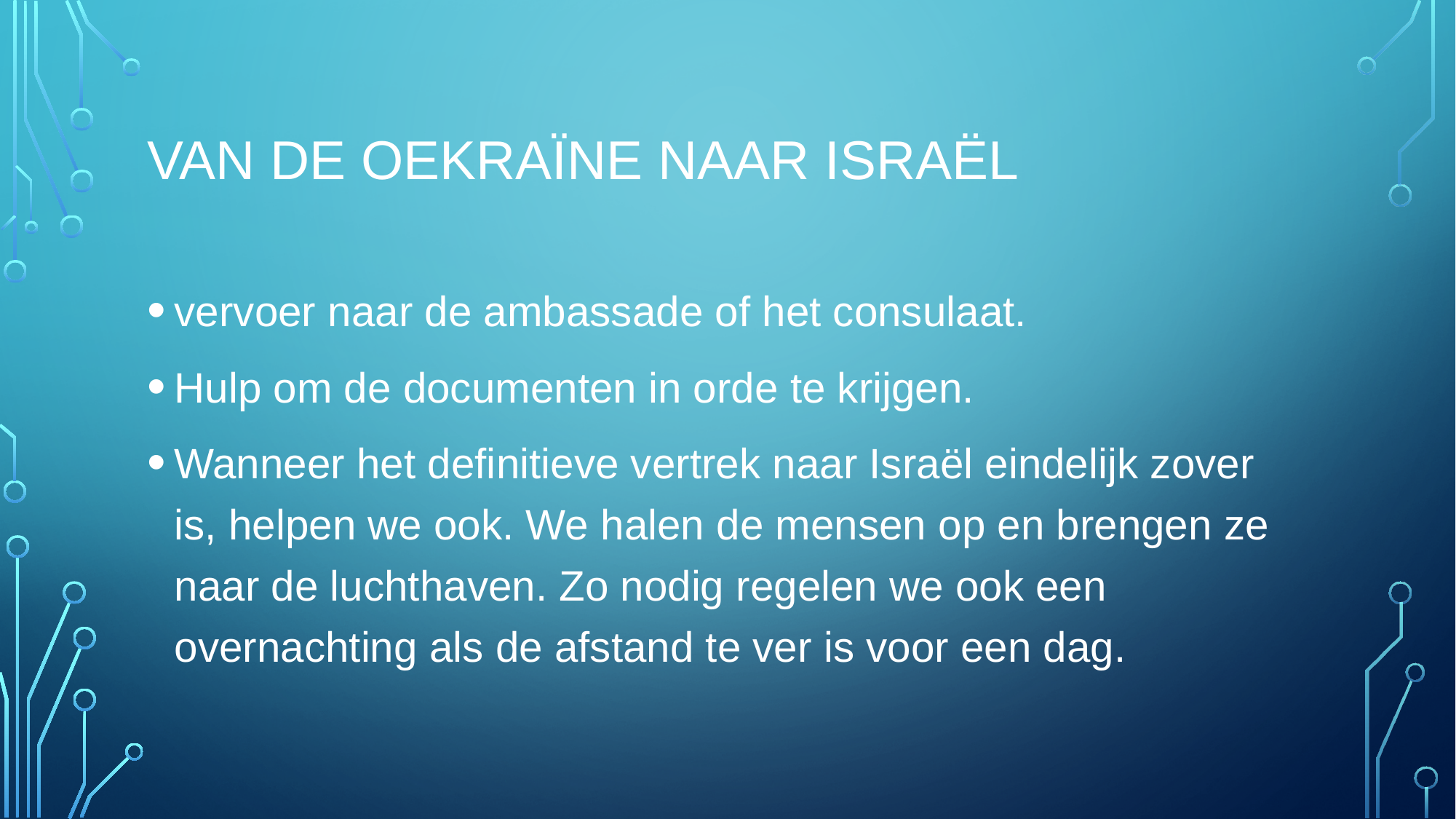

# VAn DE Oekraïne NaAR ISRAËL
vervoer naar de ambassade of het consulaat.
Hulp om de documenten in orde te krijgen.
Wanneer het definitieve vertrek naar Israël eindelijk zover is, helpen we ook. We halen de mensen op en brengen ze naar de luchthaven. Zo nodig regelen we ook een overnachting als de afstand te ver is voor een dag.